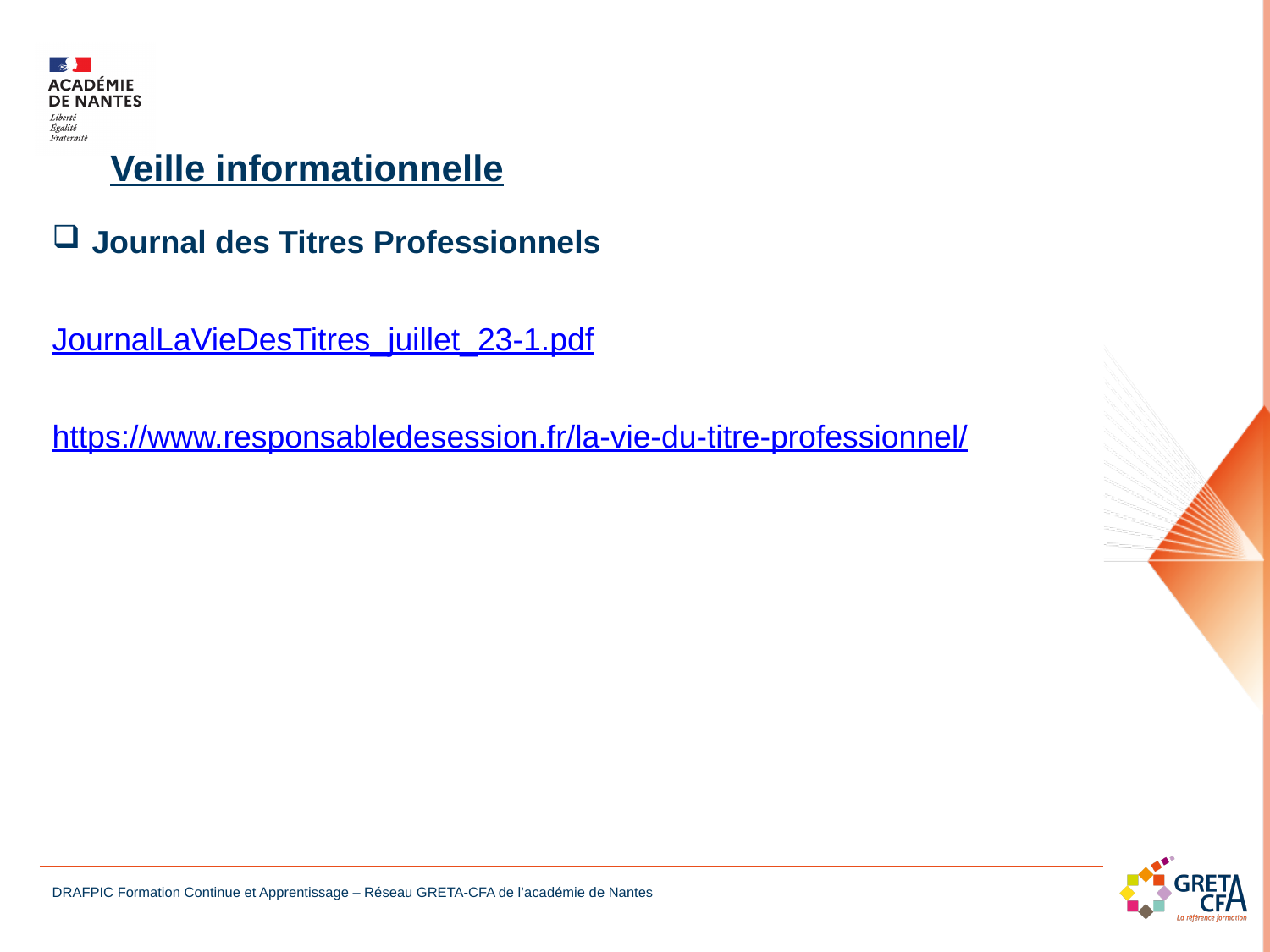

Veille informationnelle
Journal des Titres Professionnels

JournalLaVieDesTitres_juillet_23-1.pdf

https://www.responsabledesession.fr/la-vie-du-titre-professionnel/